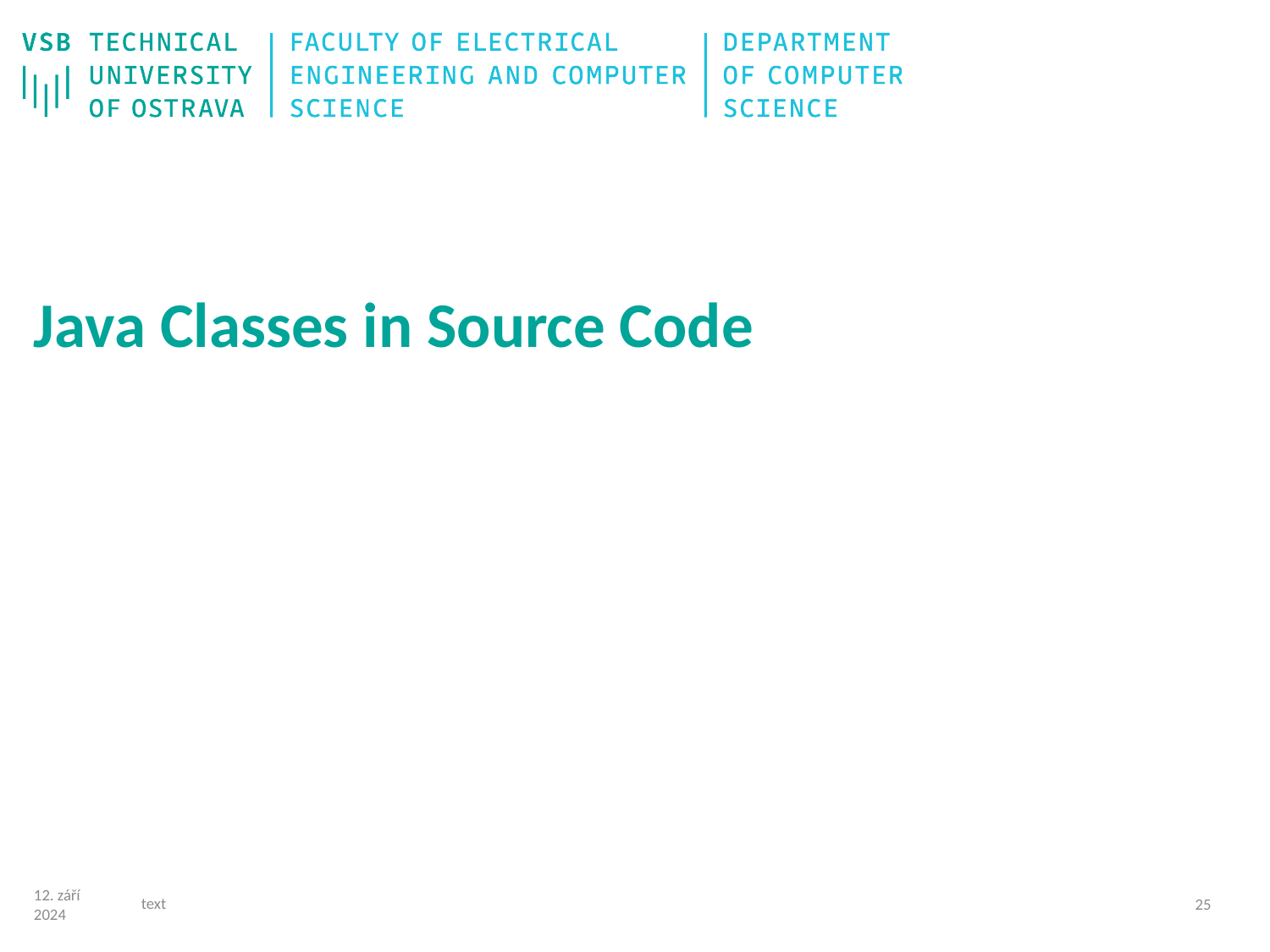

# Java Classes in Source Code

text
12. září 2024
25